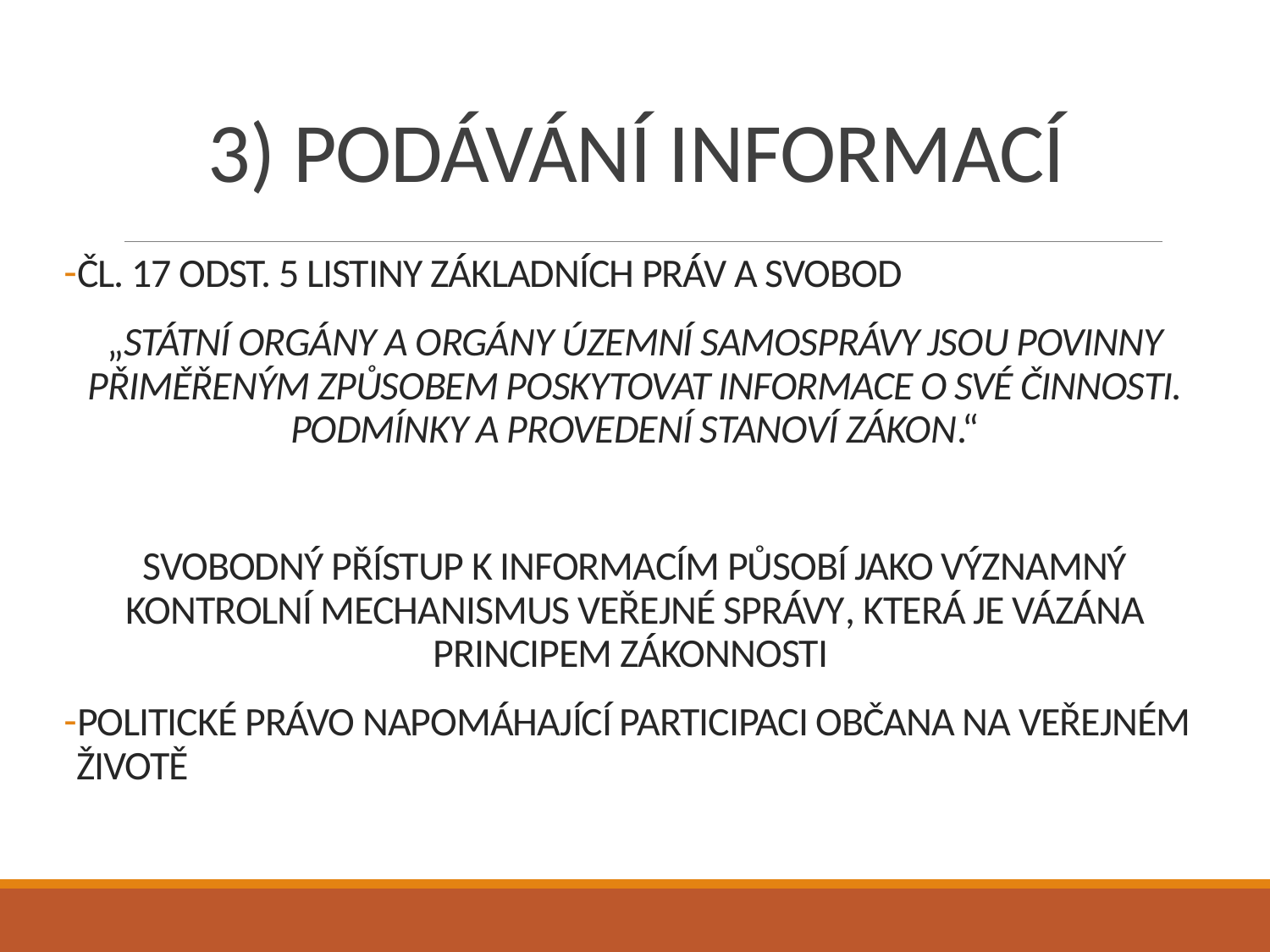

# 3) Podávání informací
Čl. 17 odst. 5 listiny základních práv a svobod
„Státní orgány a orgány územní samosprávy jsou povinny přiměřeným způsobem poskytovat informace o své činnosti. Podmínky a provedení stanoví zákon.“

Svobodný přístup k informacím působí jako významný kontrolní mechanismus veřejné správy, která je vázána principem zákonnosti
Politické právo napomáhající participaci občana na veřejném životě